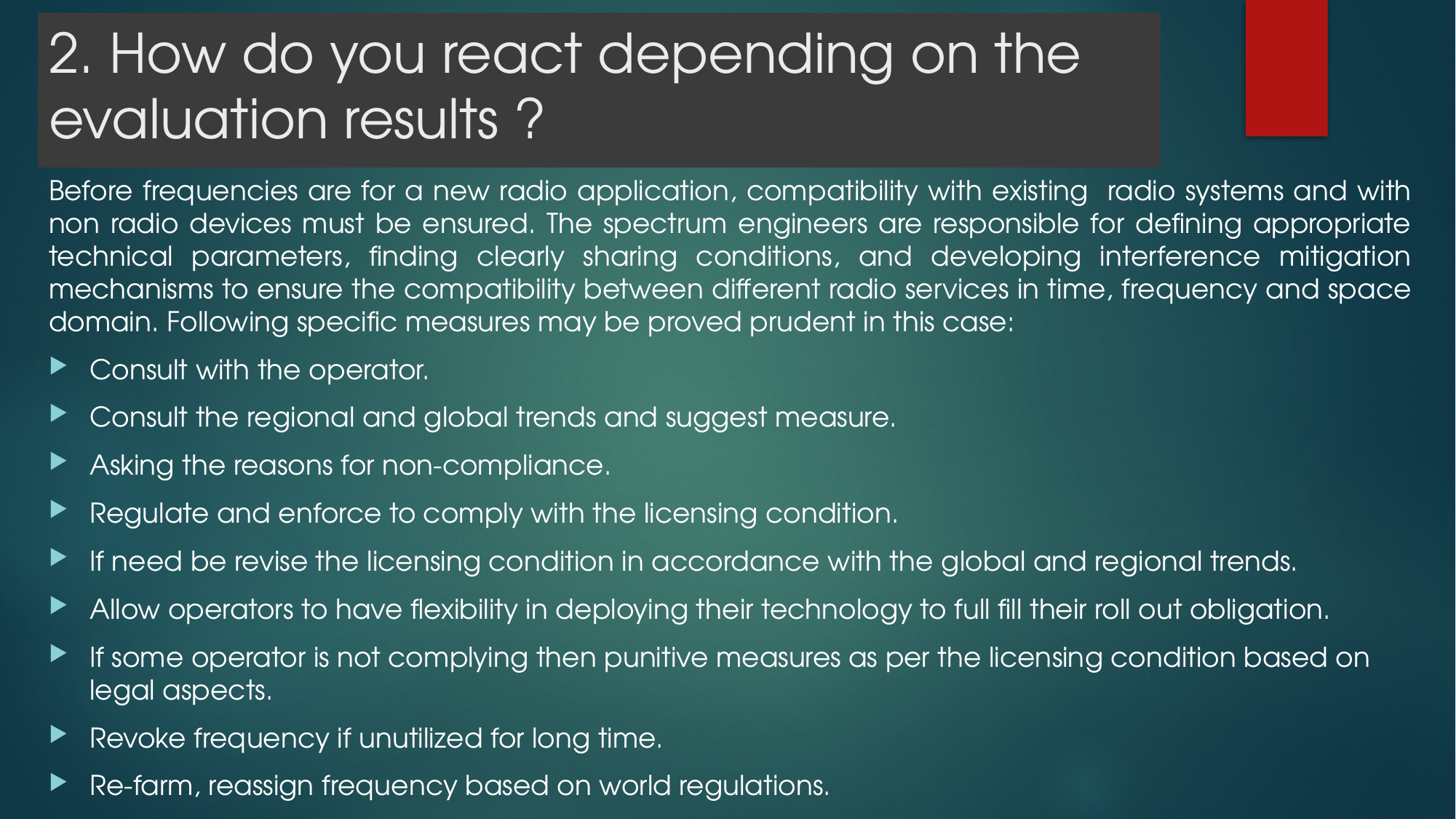

# 2. How do you react depending on the evaluation results ?
Before frequencies are for a new radio application, compatibility with existing  radio systems and with non radio devices must be ensured. The spectrum engineers are responsible for defining appropriate technical parameters, finding clearly sharing conditions, and developing interference mitigation mechanisms to ensure the compatibility between different radio services in time, frequency and space domain. Following specific measures may be proved prudent in this case:
Consult with the operator.
Consult the regional and global trends and suggest measure.
Asking the reasons for non-compliance.
Regulate and enforce to comply with the licensing condition.
If need be revise the licensing condition in accordance with the global and regional trends.
Allow operators to have flexibility in deploying their technology to full fill their roll out obligation.
If some operator is not complying then punitive measures as per the licensing condition based on legal aspects.
Revoke frequency if unutilized for long time.
Re-farm, reassign frequency based on world regulations.